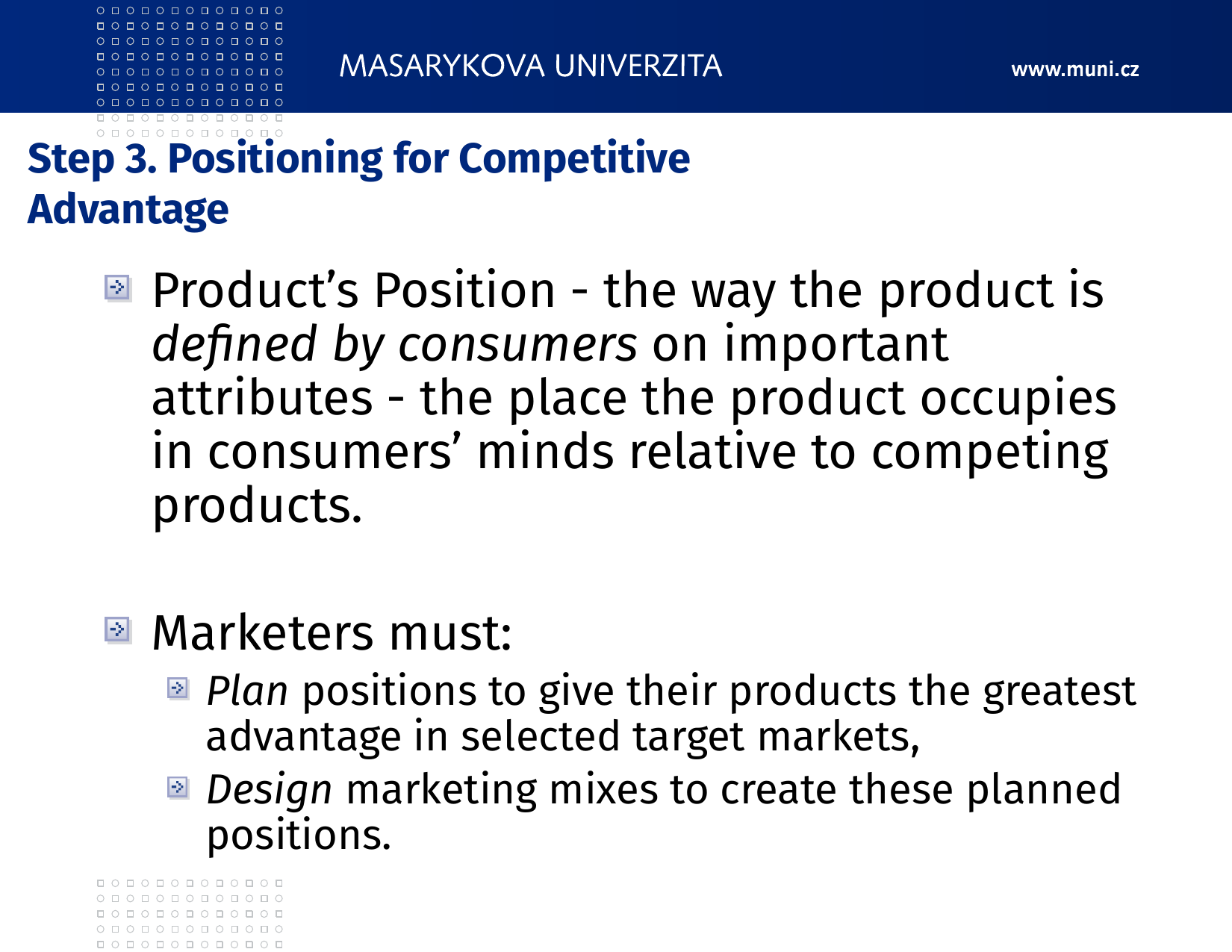

# Step 3. Positioning for Competitive Advantage
Product’s Position - the way the product is defined by consumers on important attributes - the place the product occupies in consumers’ minds relative to competing products.

Marketers must:
Plan positions to give their products the greatest advantage in selected target markets,
Design marketing mixes to create these planned positions.